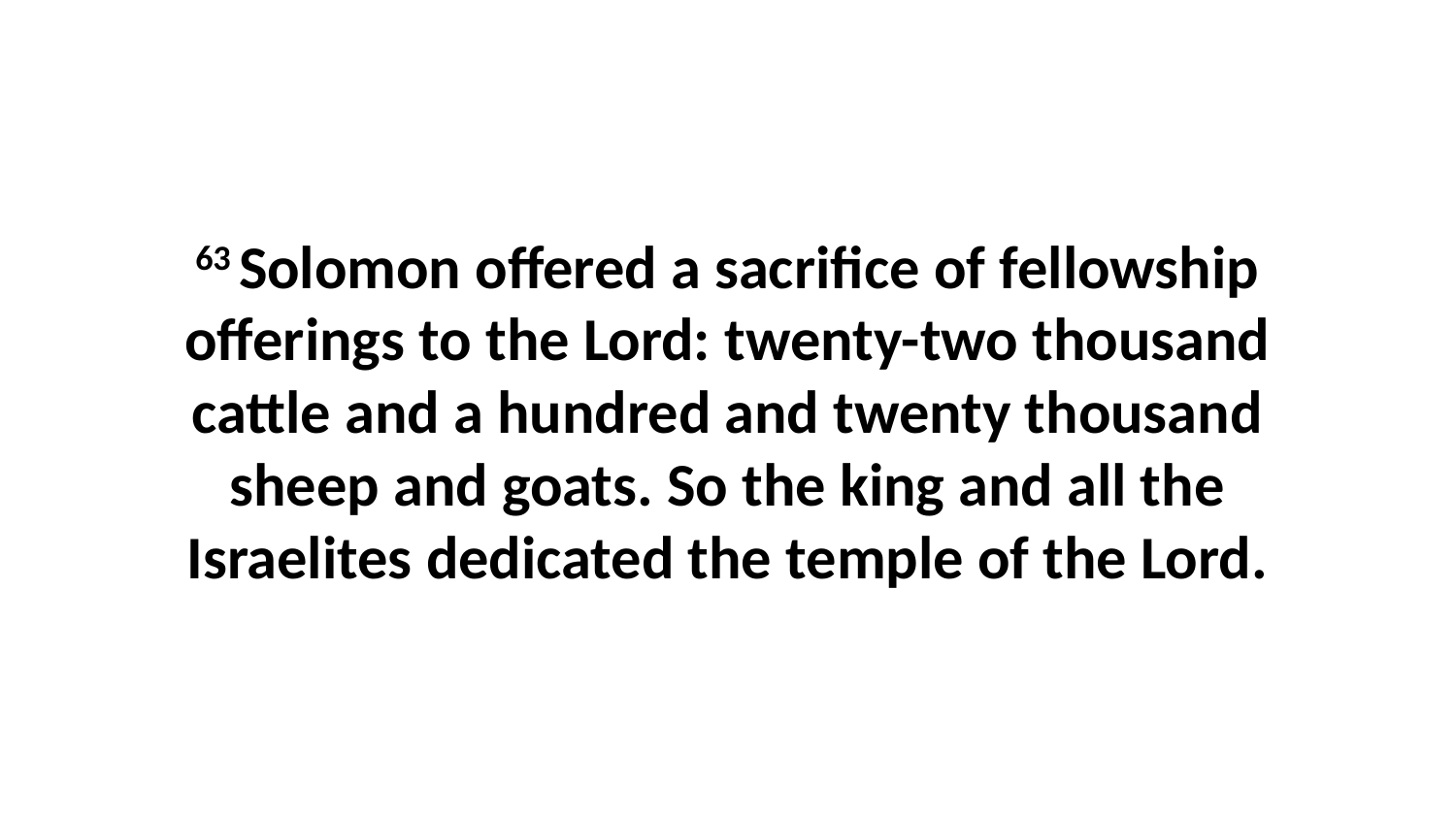

63 Solomon offered a sacrifice of fellowship offerings to the Lord: twenty-two thousand cattle and a hundred and twenty thousand sheep and goats. So the king and all the Israelites dedicated the temple of the Lord.